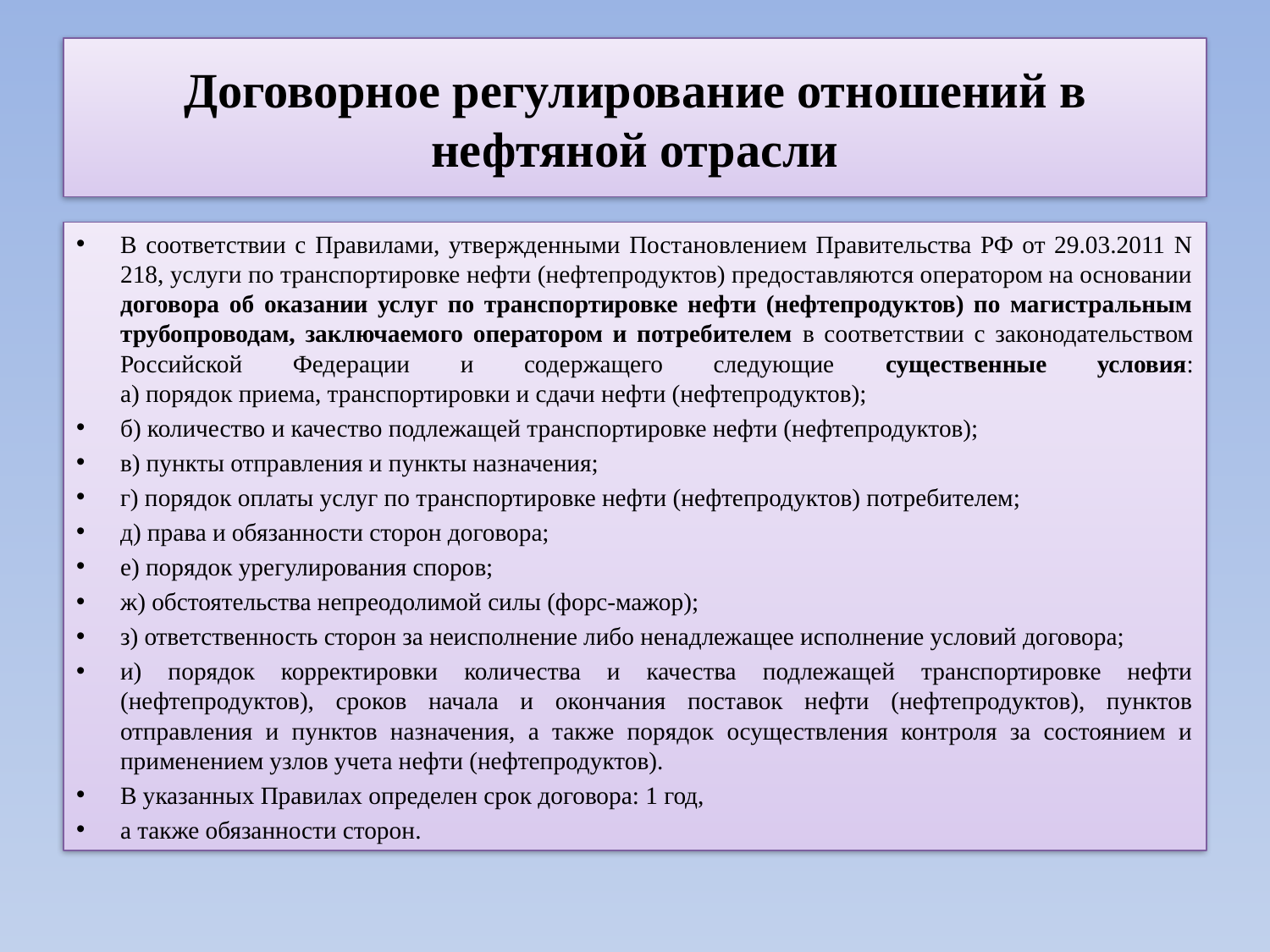

# Договорное регулирование отношений в нефтяной отрасли
В соответствии с Правилами, утвержденными Постановлением Правительства РФ от 29.03.2011 N 218, услуги по транспортировке нефти (нефтепродуктов) предоставляются оператором на основании договора об оказании услуг по транспортировке нефти (нефтепродуктов) по магистральным трубопроводам, заключаемого оператором и потребителем в соответствии с законодательством Российской Федерации и содержащего следующие существенные условия:
а) порядок приема, транспортировки и сдачи нефти (нефтепродуктов);
б) количество и качество подлежащей транспортировке нефти (нефтепродуктов);
в) пункты отправления и пункты назначения;
г) порядок оплаты услуг по транспортировке нефти (нефтепродуктов) потребителем;
д) права и обязанности сторон договора;
е) порядок урегулирования споров;
ж) обстоятельства непреодолимой силы (форс-мажор);
з) ответственность сторон за неисполнение либо ненадлежащее исполнение условий договора;
и) порядок корректировки количества и качества подлежащей транспортировке нефти (нефтепродуктов), сроков начала и окончания поставок нефти (нефтепродуктов), пунктов отправления и пунктов назначения, а также порядок осуществления контроля за состоянием и применением узлов учета нефти (нефтепродуктов).
В указанных Правилах определен срок договора: 1 год,
а также обязанности сторон.